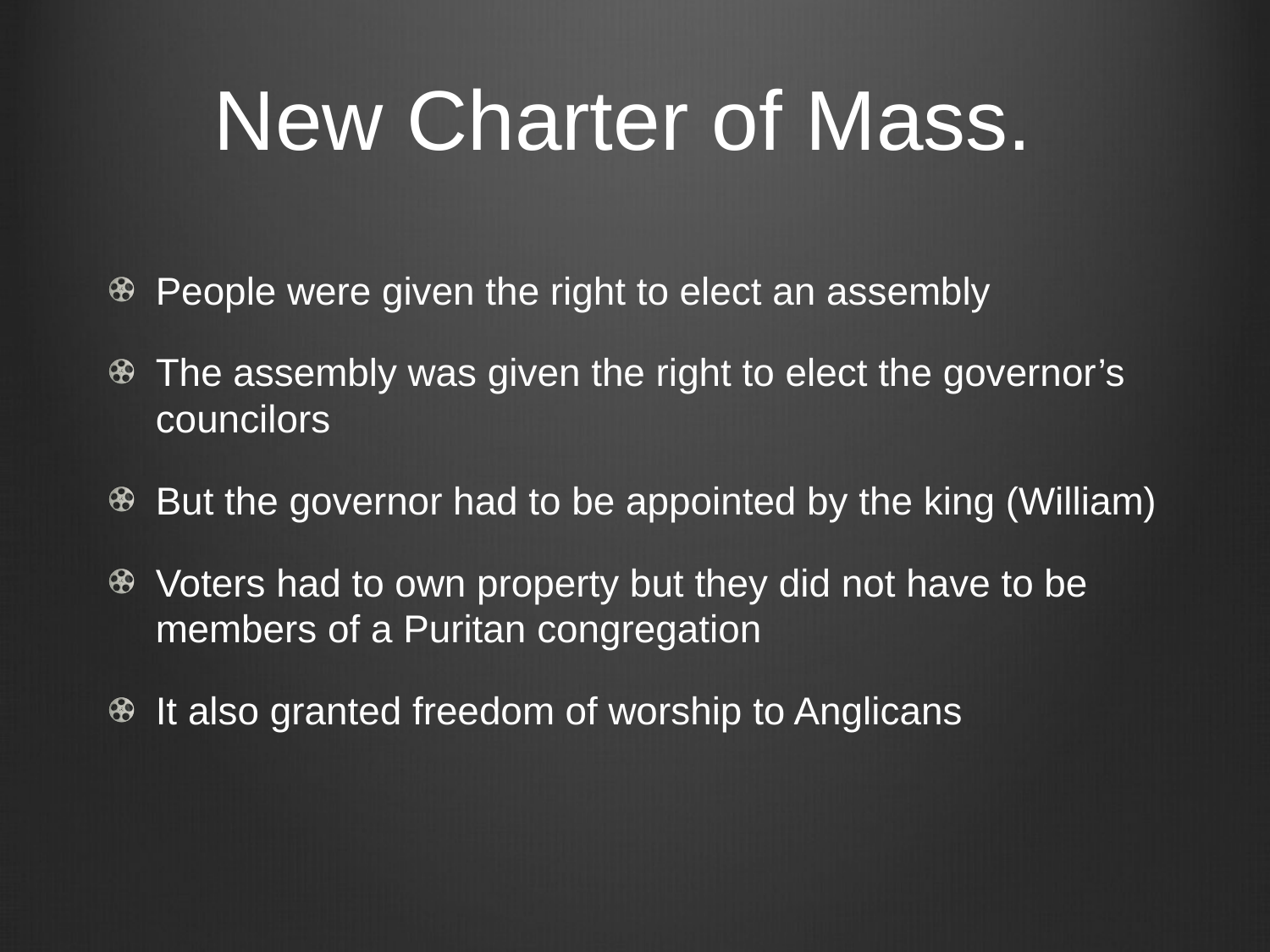

# New Charter of Mass.
People were given the right to elect an assembly
The assembly was given the right to elect the governor’s councilors
But the governor had to be appointed by the king (William)
Voters had to own property but they did not have to be members of a Puritan congregation
It also granted freedom of worship to Anglicans